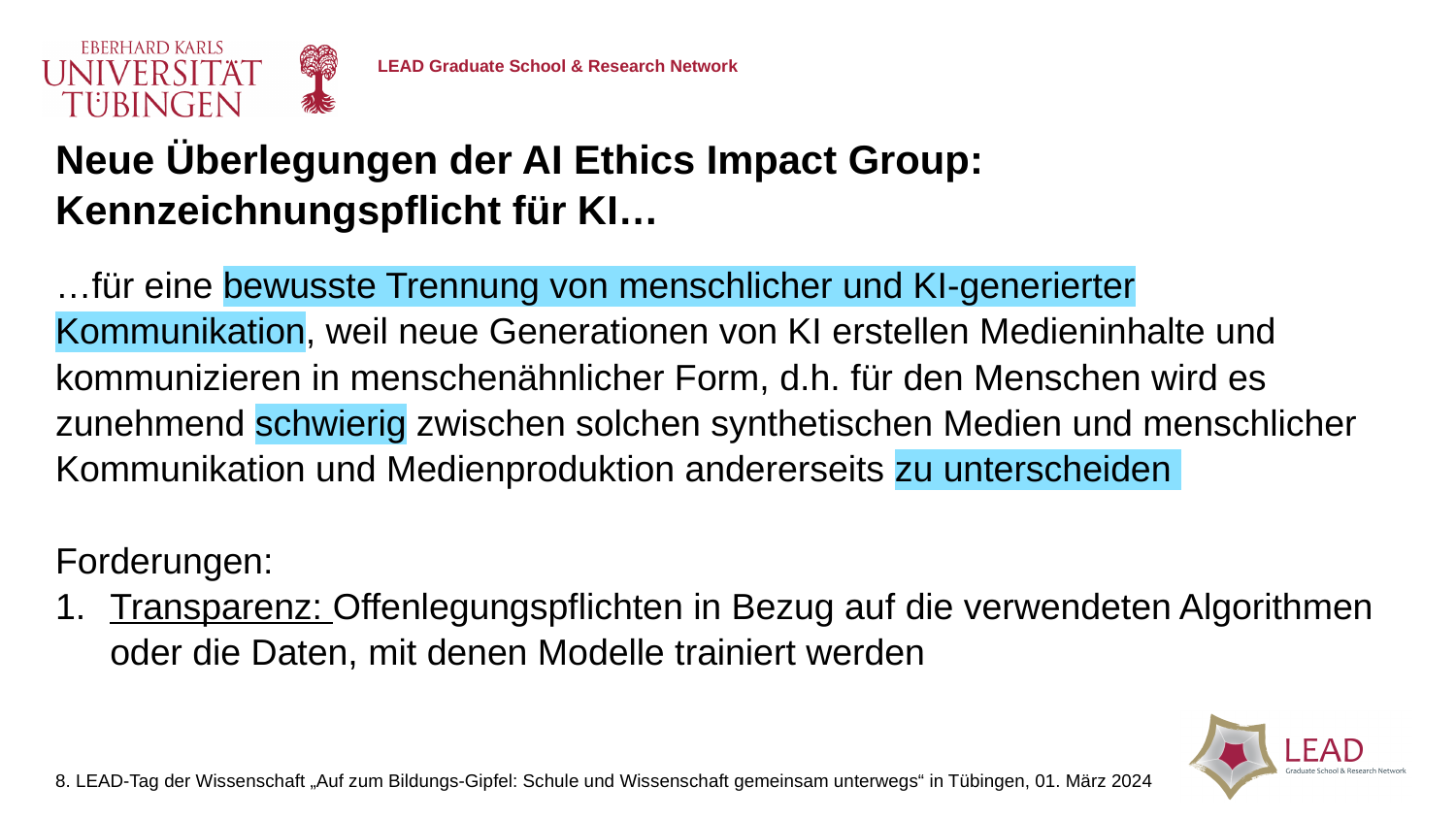

Neue Überlegungen der AI Ethics Impact Group: Kennzeichnungspflicht für KI…
…für eine bewusste Trennung von menschlicher und KI-generierter Kommunikation, weil neue Generationen von KI erstellen Medieninhalte und kommunizieren in menschenähnlicher Form, d.h. für den Menschen wird es zunehmend schwierig zwischen solchen synthetischen Medien und menschlicher Kommunikation und Medienproduktion andererseits zu unterscheiden

Forderungen:
Transparenz: Offenlegungspflichten in Bezug auf die verwendeten Algorithmen oder die Daten, mit denen Modelle trainiert werden